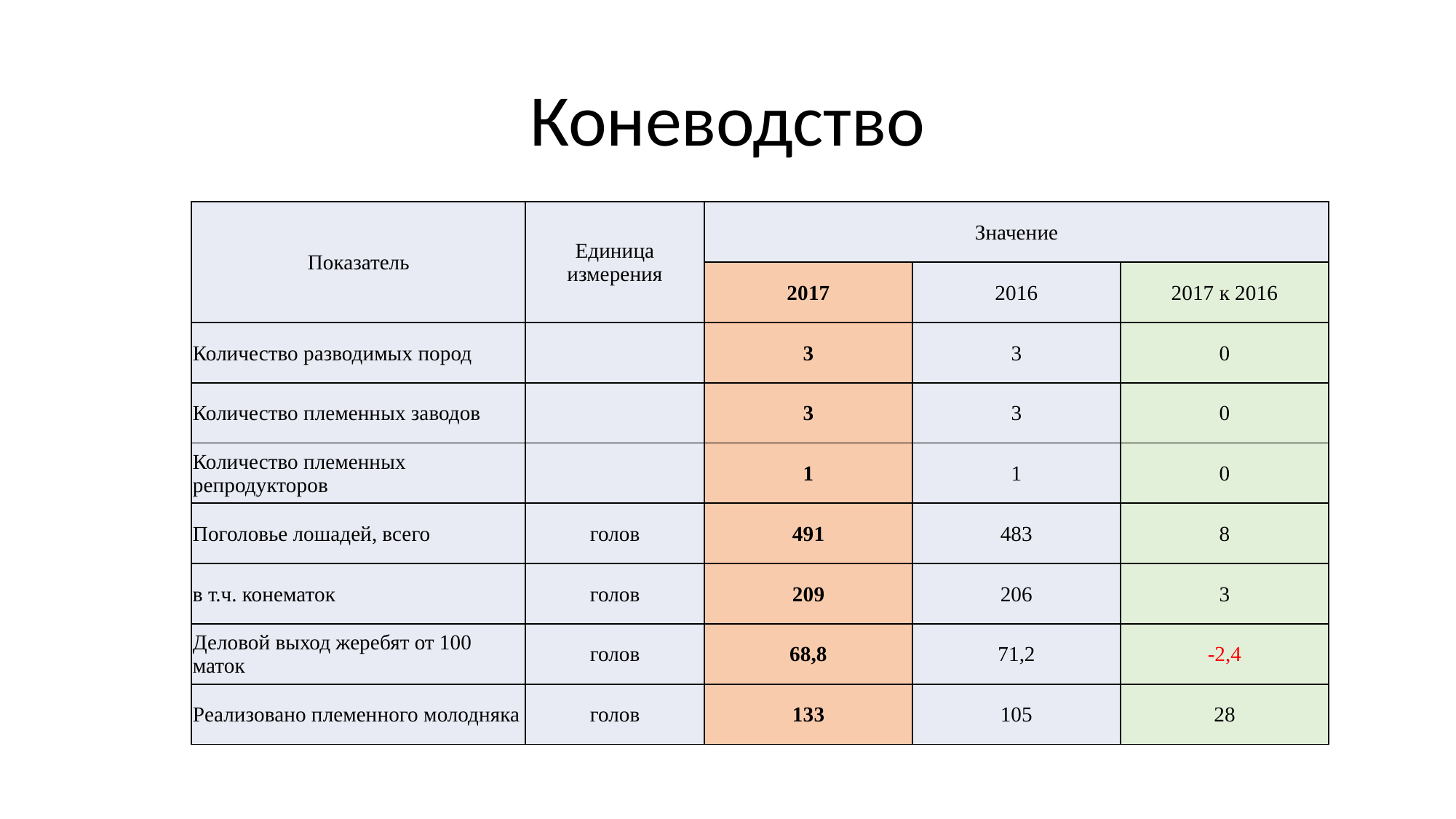

# Коневодство
| Показатель | Единица измерения | Значение |  |  |
| --- | --- | --- | --- | --- |
|  |  | 2017 | 2016 | 2017 к 2016 |
| Количество разводимых пород |  | 3 | 3 | 0 |
| Количество племенных заводов |  | 3 | 3 | 0 |
| Количество племенных репродукторов |  | 1 | 1 | 0 |
| Поголовье лошадей, всего | голов | 491 | 483 | 8 |
| в т.ч. конематок | голов | 209 | 206 | 3 |
| Деловой выход жеребят от 100 маток | голов | 68,8 | 71,2 | -2,4 |
| Реализовано племенного молодняка | голов | 133 | 105 | 28 |